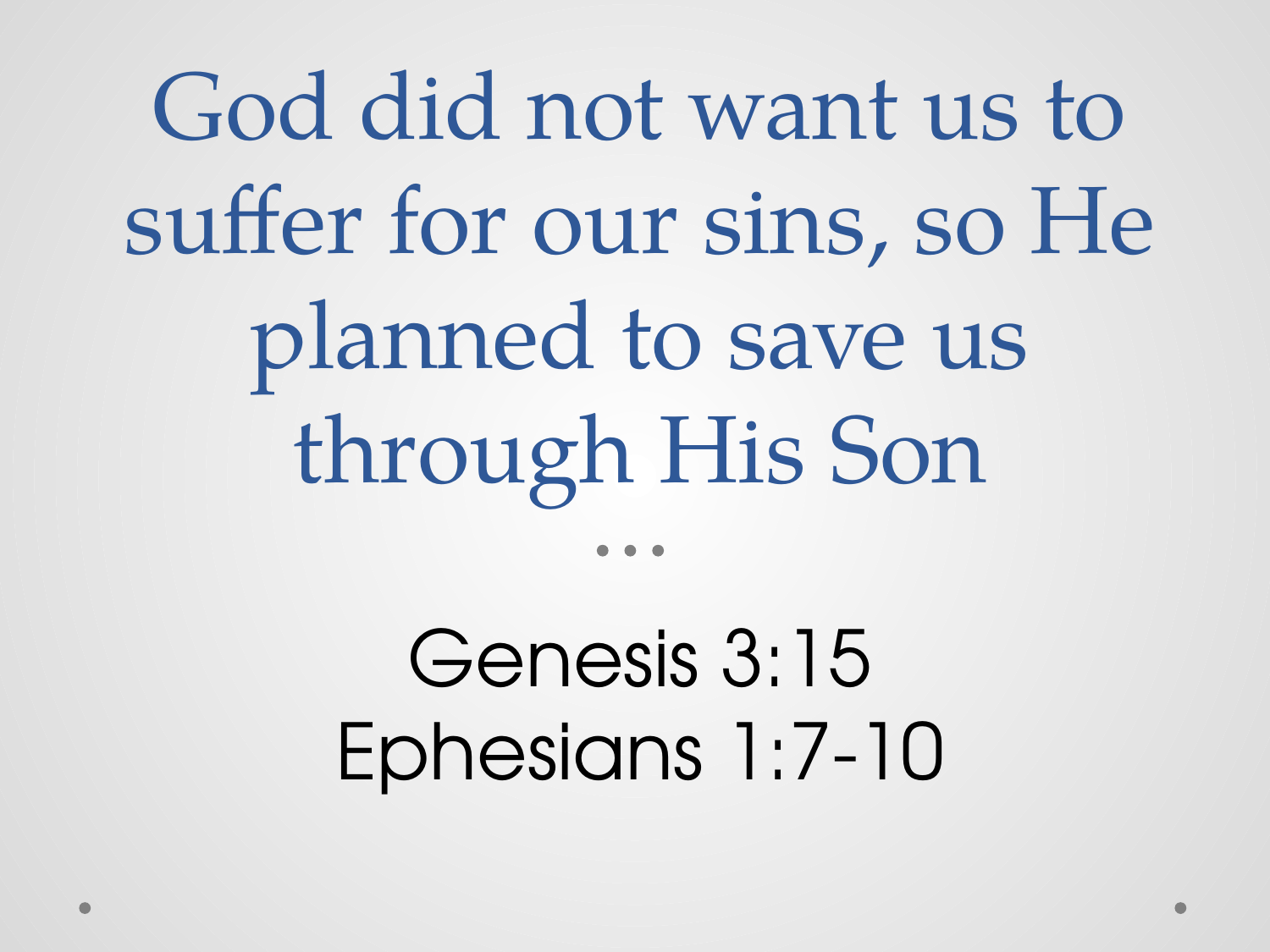

# God did not want us to suffer for our sins, so He planned to save us through His Son
Genesis 3:15
Ephesians 1:7-10